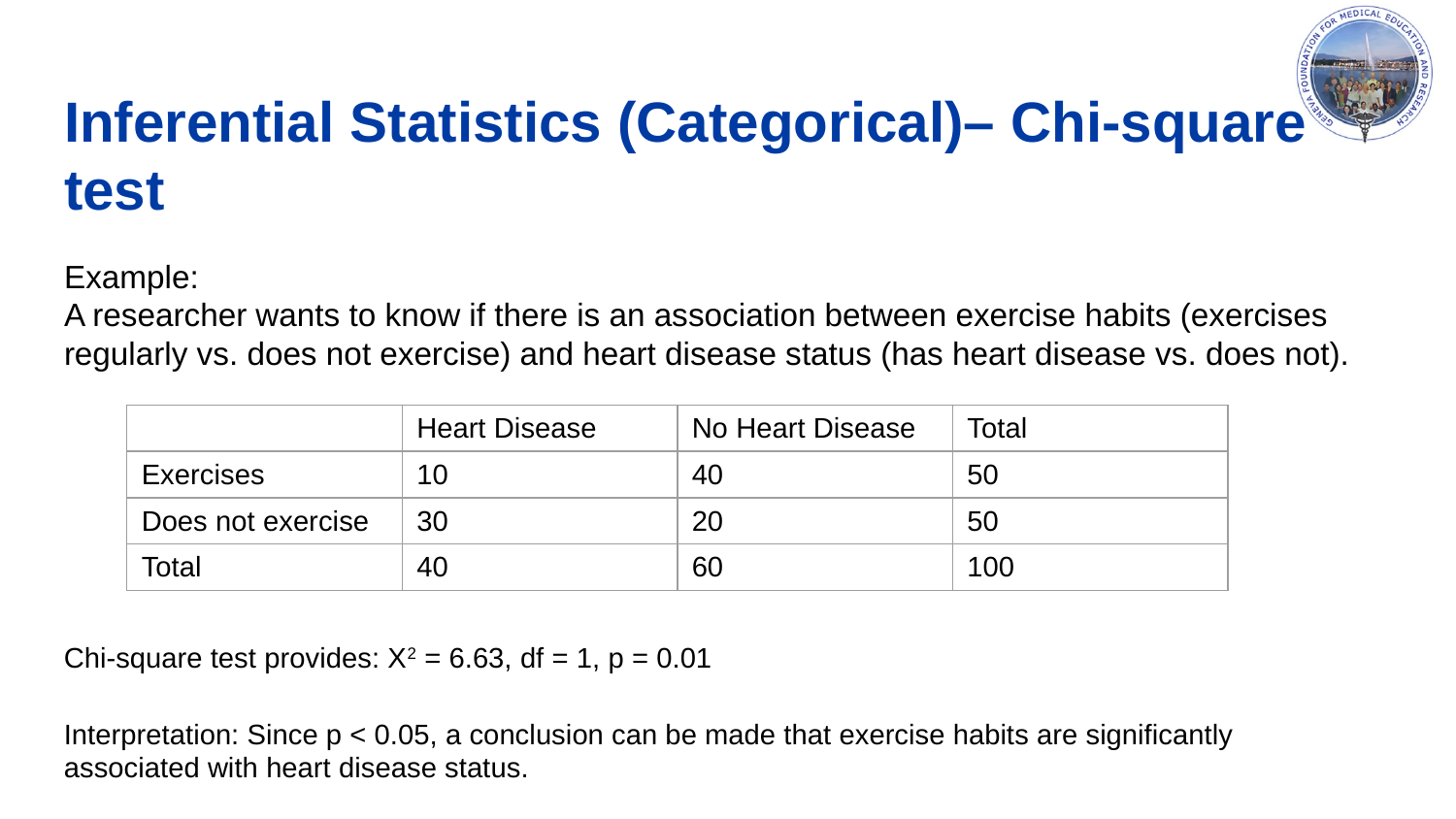

# Inferential Statistics (Categorical)– Chi-square test
Example:
A researcher wants to know if there is an association between exercise habits (exercises regularly vs. does not exercise) and heart disease status (has heart disease vs. does not).
|  | Heart Disease | No Heart Disease | Total |
| --- | --- | --- | --- |
| Exercises | 10 | 40 | 50 |
| Does not exercise | 30 | 20 | 50 |
| Total | 40 | 60 | 100 |
Chi-square test provides: X2 = 6.63, df = 1, p = 0.01

Interpretation: Since p < 0.05, a conclusion can be made that exercise habits are significantly associated with heart disease status.